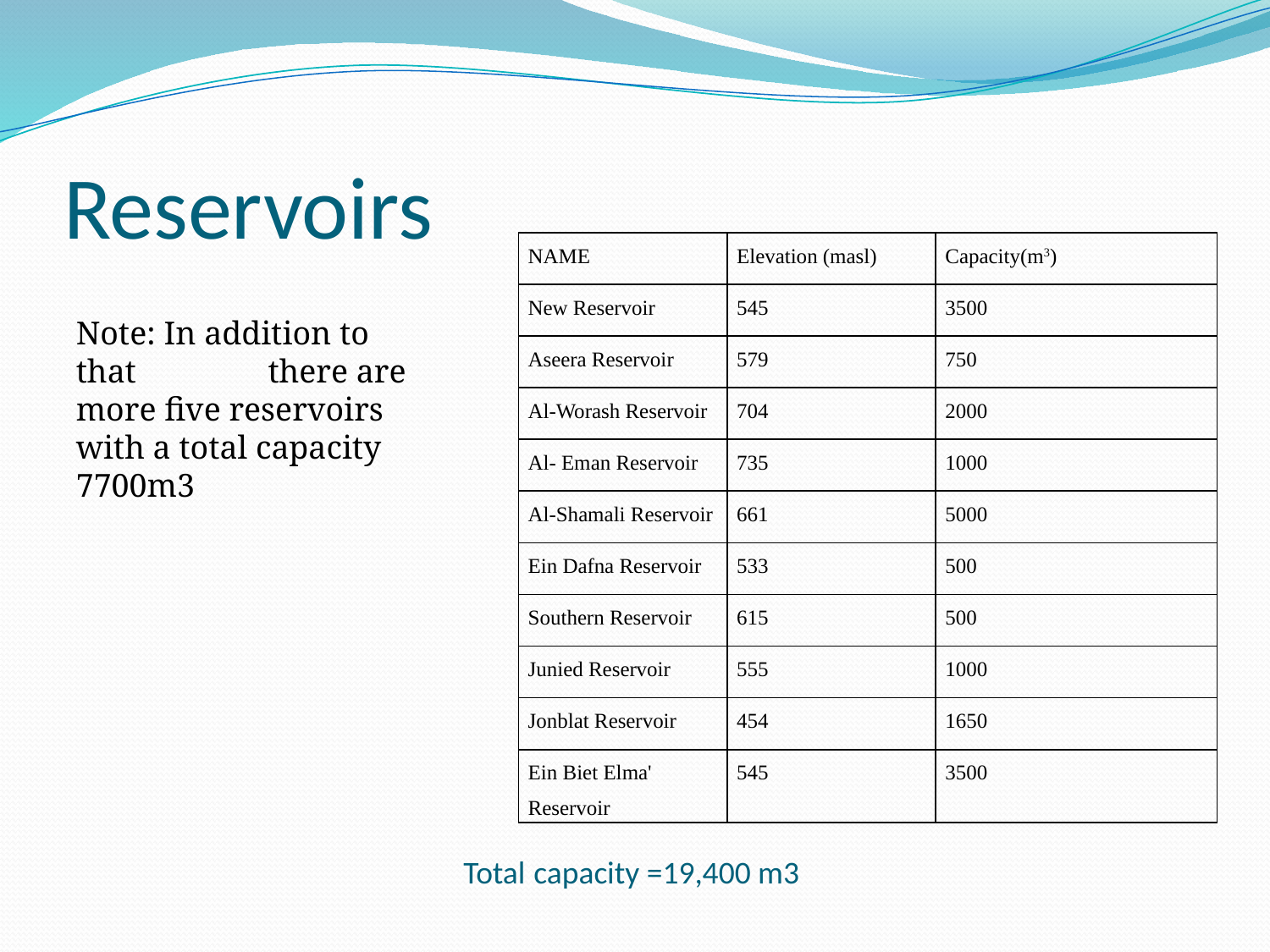

# Reservoirs
| NAME | Elevation (masl) | Capacity(m3) |
| --- | --- | --- |
| New Reservoir | 545 | 3500 |
| Aseera Reservoir | 579 | 750 |
| Al-Worash Reservoir | 704 | 2000 |
| Al- Eman Reservoir | 735 | 1000 |
| Al-Shamali Reservoir | 661 | 5000 |
| Ein Dafna Reservoir | 533 | 500 |
| Southern Reservoir | 615 | 500 |
| Junied Reservoir | 555 | 1000 |
| Jonblat Reservoir | 454 | 1650 |
| Ein Biet Elma' Reservoir | 545 | 3500 |
Note: In addition to that                there are more five reservoirs with a total capacity 7700m3
Total capacity =19,400 m3